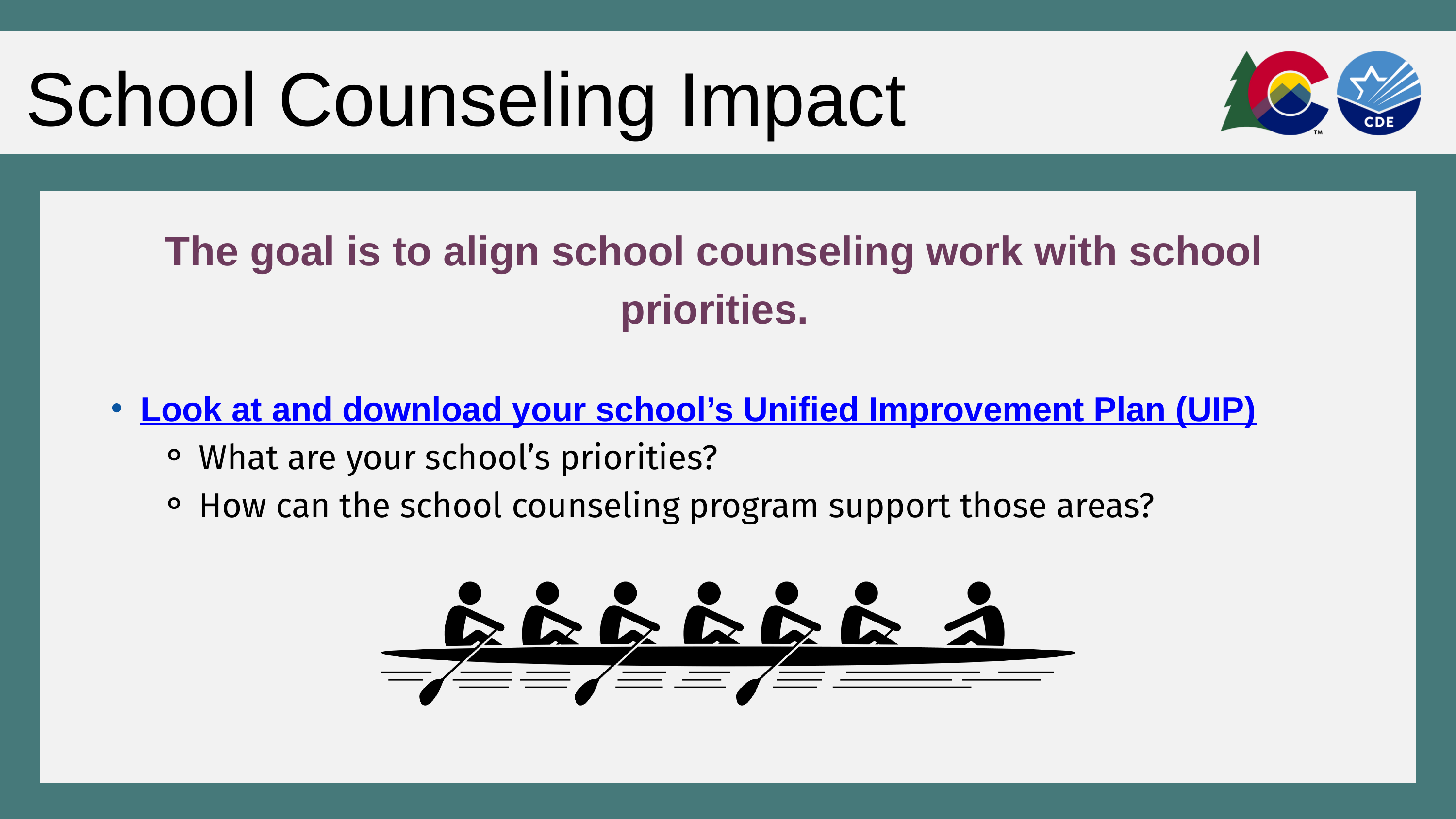

School Counseling Impact

The goal is to align school counseling work with school priorities.

Look at and download your school’s Unified Improvement Plan (UIP)
What are your school’s priorities?
How can the school counseling program support those areas?